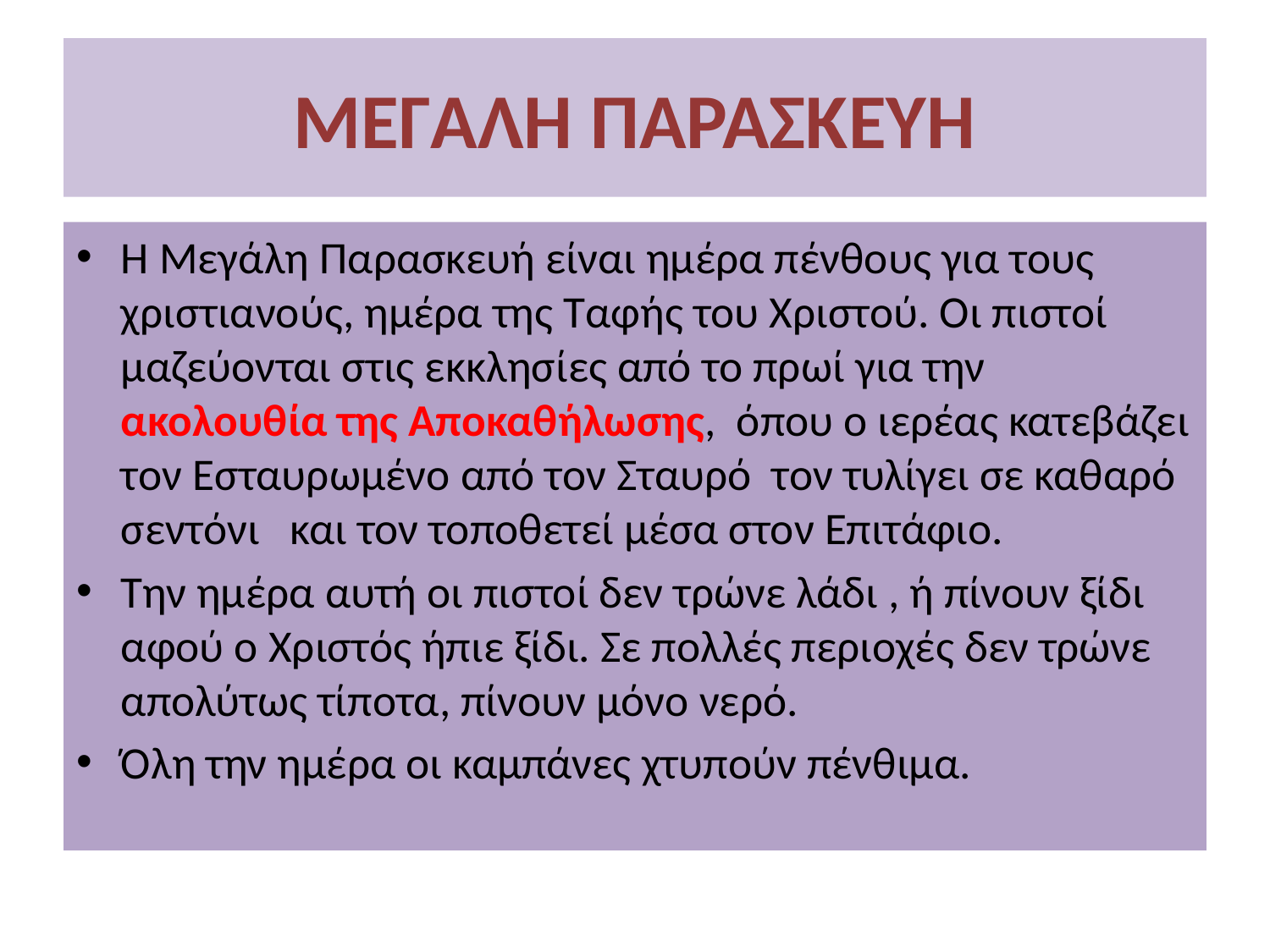

# ΜΕΓΑΛΗ ΠΑΡΑΣΚΕΥΗ
Η Μεγάλη Παρασκευή είναι ημέρα πένθους για τους χριστιανούς, ημέρα της Ταφής του Χριστού. Οι πιστοί μαζεύονται στις εκκλησίες από το πρωί για την  ακολουθία της Αποκαθήλωσης,  όπου ο ιερέας κατεβάζει τον Εσταυρωμένο από τον Σταυρό  τον τυλίγει σε καθαρό σεντόνι   και τον τοποθετεί μέσα στον Επιτάφιο.
Την ημέρα αυτή οι πιστοί δεν τρώνε λάδι , ή πίνουν ξίδι αφού ο Χριστός ήπιε ξίδι. Σε πολλές περιοχές δεν τρώνε απολύτως τίποτα, πίνουν μόνο νερό.
Όλη την ημέρα οι καμπάνες χτυπούν πένθιμα.